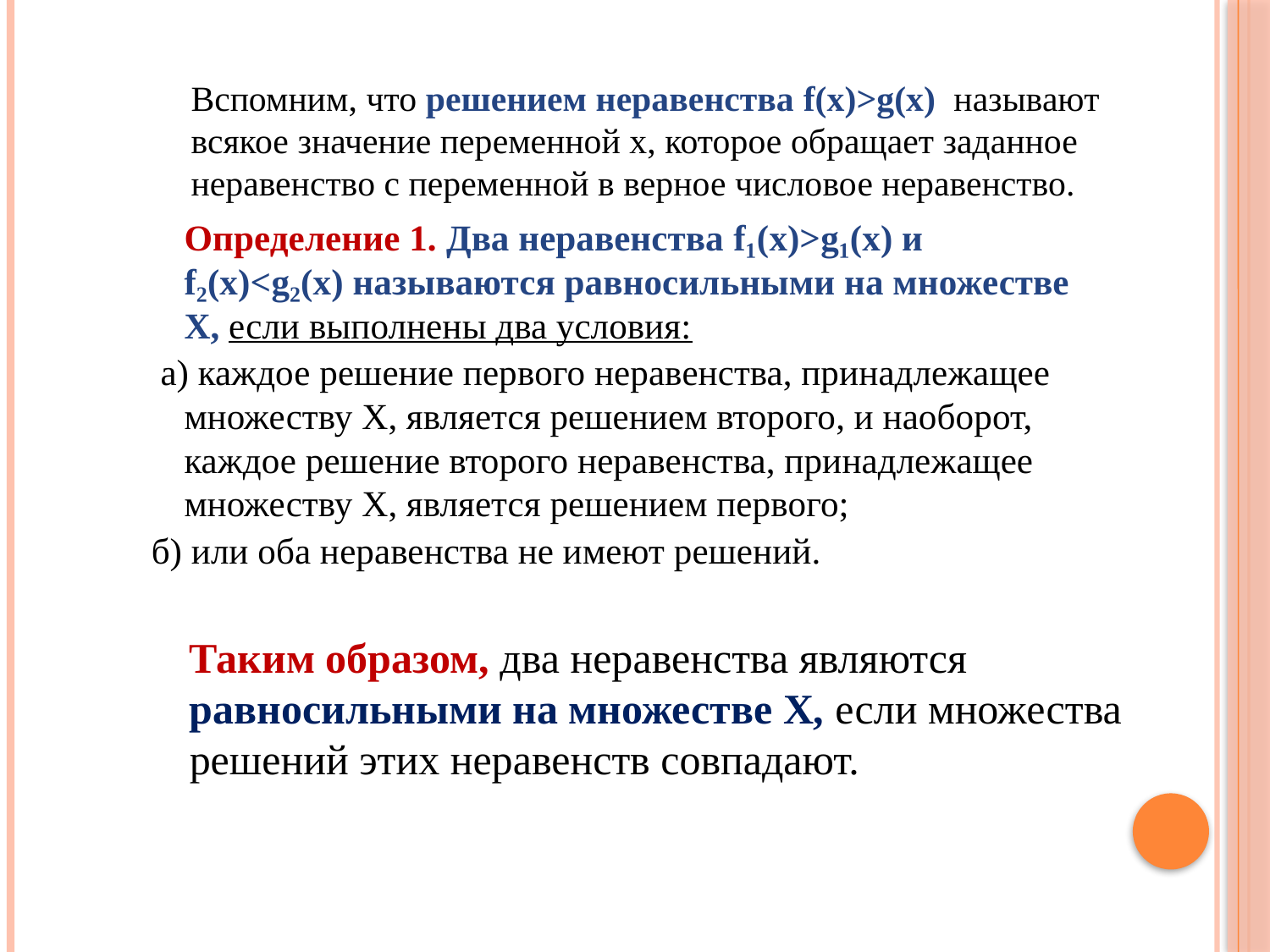

Вспомним, что решением неравенства f(x)>g(x)  называют всякое значение переменной х, которое обращает заданное неравенство с переменной в верное числовое неравенство.
	Определение 1. Два неравенства f₁(х)>g₁(х) и f₂(х)<g₂(х) называются равносильными на множестве Х, если выполнены два условия:
 а) каждое решение первого неравенства, принадлежащее множеству Х, является решением второго, и наоборот, каждое решение второго неравенства, принадлежащее множеству Х, является решением первого;
б) или оба неравенства не имеют решений.
	Таким образом, два неравенства являются равносильными на множестве Х, если множества решений этих неравенств совпадают.